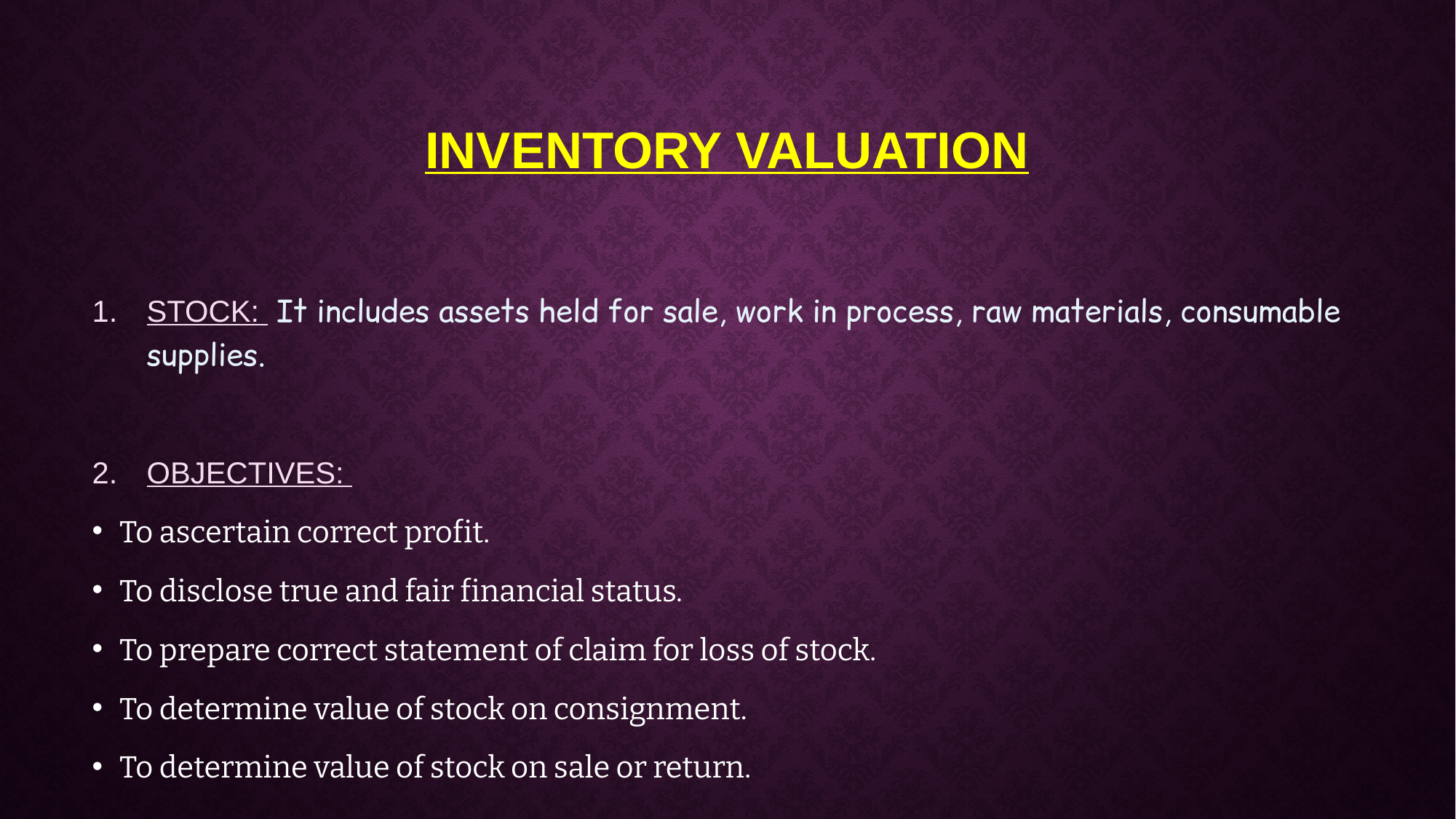

# Inventory Valuation
STOCK:  It includes assets held for sale, work in process, raw materials, consumable supplies.

OBJECTIVES:
To ascertain correct profit.
To disclose true and fair financial status.
To prepare correct statement of claim for loss of stock.
To determine value of stock on consignment.
To determine value of stock on sale or return.